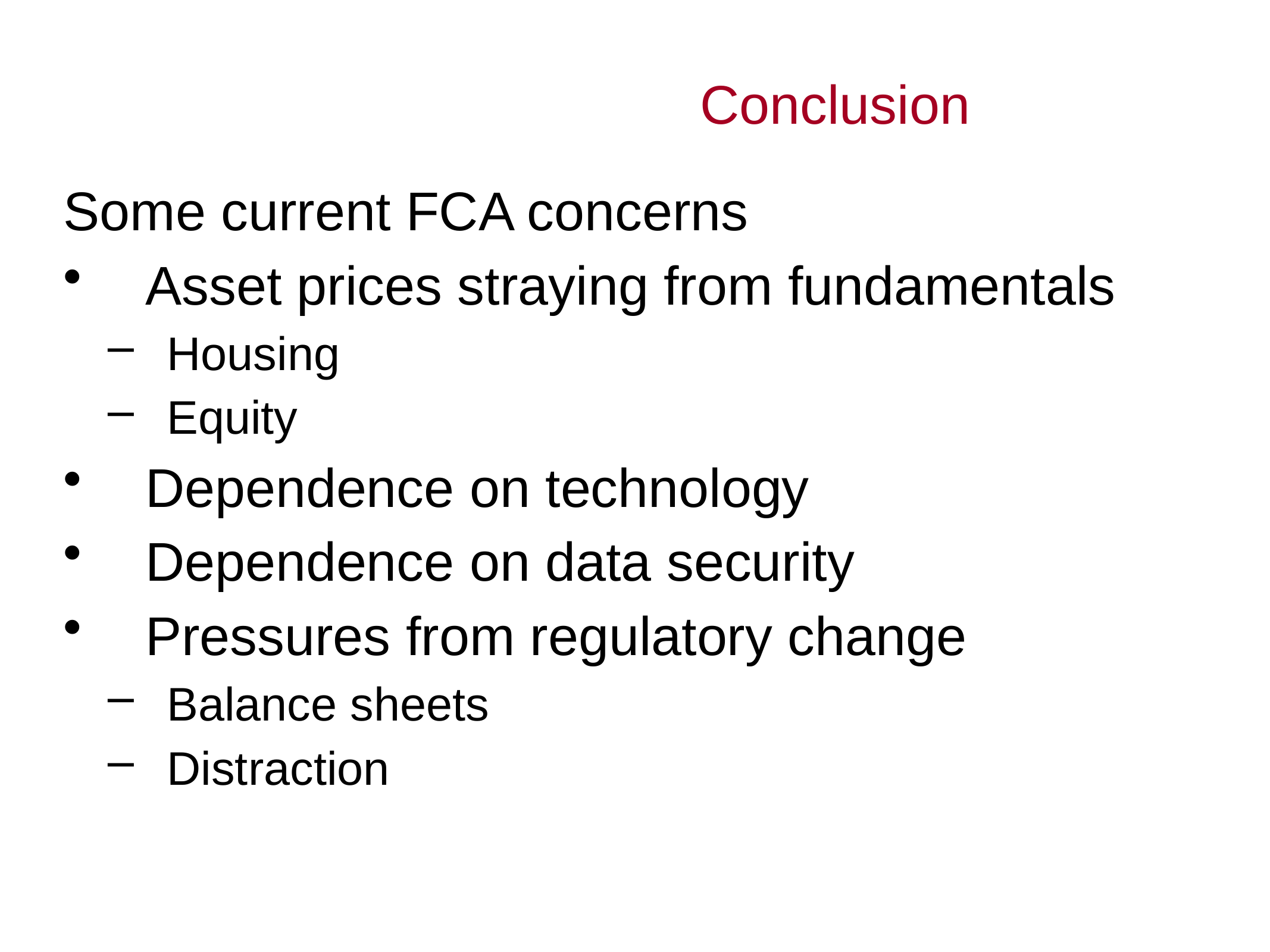

# Conclusion
Some current FCA concerns
Asset prices straying from fundamentals
Housing
Equity
Dependence on technology
Dependence on data security
Pressures from regulatory change
Balance sheets
Distraction